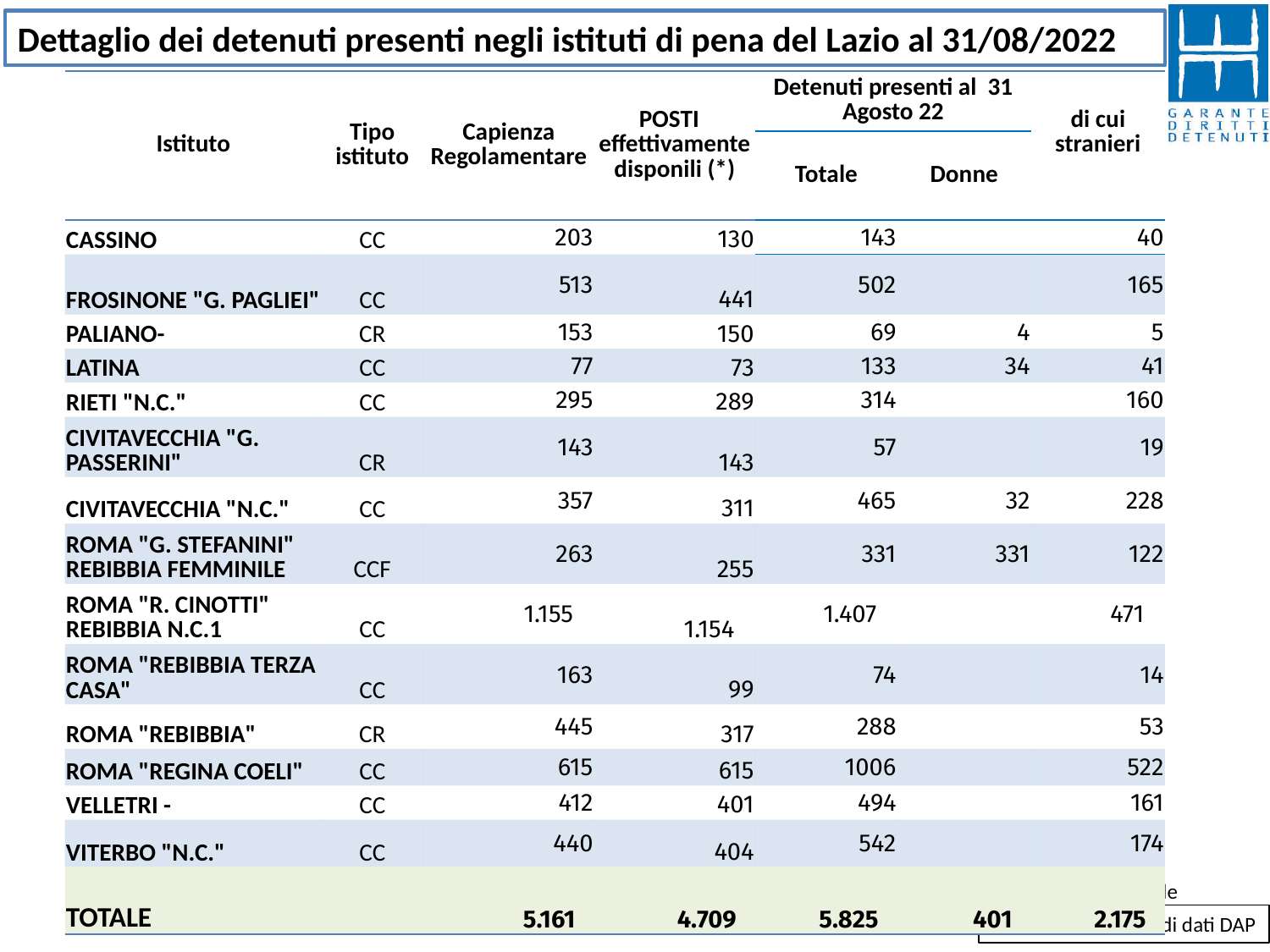

Dettaglio dei detenuti presenti negli istituti di pena del Lazio al 31/08/2022
| Istituto | Tipo istituto | Capienza Regolamentare | POSTI effettivamente disponili (\*) | Detenuti presenti al 31 Agosto 22 |  | di cui stranieri |
| --- | --- | --- | --- | --- | --- | --- |
|  |  |  |  | Totale | Donne |  |
| CASSINO | CC | 203 | 130 | 143 |  | 40 |
| FROSINONE "G. PAGLIEI" | CC | 513 | 441 | 502 |  | 165 |
| PALIANO- | CR | 153 | 150 | 69 | 4 | 5 |
| LATINA | CC | 77 | 73 | 133 | 34 | 41 |
| RIETI "N.C." | CC | 295 | 289 | 314 |  | 160 |
| CIVITAVECCHIA "G. PASSERINI" | CR | 143 | 143 | 57 |  | 19 |
| CIVITAVECCHIA "N.C." | CC | 357 | 311 | 465 | 32 | 228 |
| ROMA "G. STEFANINI" REBIBBIA FEMMINILE | CCF | 263 | 255 | 331 | 331 | 122 |
| ROMA "R. CINOTTI" REBIBBIA N.C.1 | CC | 1.155 | 1.154 | 1.407 |  | 471 |
| ROMA "REBIBBIA TERZA CASA" | CC | 163 | 99 | 74 |  | 14 |
| ROMA "REBIBBIA" | CR | 445 | 317 | 288 |  | 53 |
| ROMA "REGINA COELI" | CC | 615 | 615 | 1006 |  | 522 |
| VELLETRI - | CC | 412 | 401 | 494 |  | 161 |
| VITERBO "N.C." | CC | 440 | 404 | 542 |  | 174 |
| TOTALE |  | 5.161 | 4.709 | 5.825 | 401 | 2.175 |
(*) i posti effettivamente disponibili degli istituti del Lazio sono calcolati in base all’ultimo aggiornamento disponibile delle schede di trasparenza degli istituti consultabili sul sito del Ministero della Giustizia
Fonte: elaborazioni di dati DAP